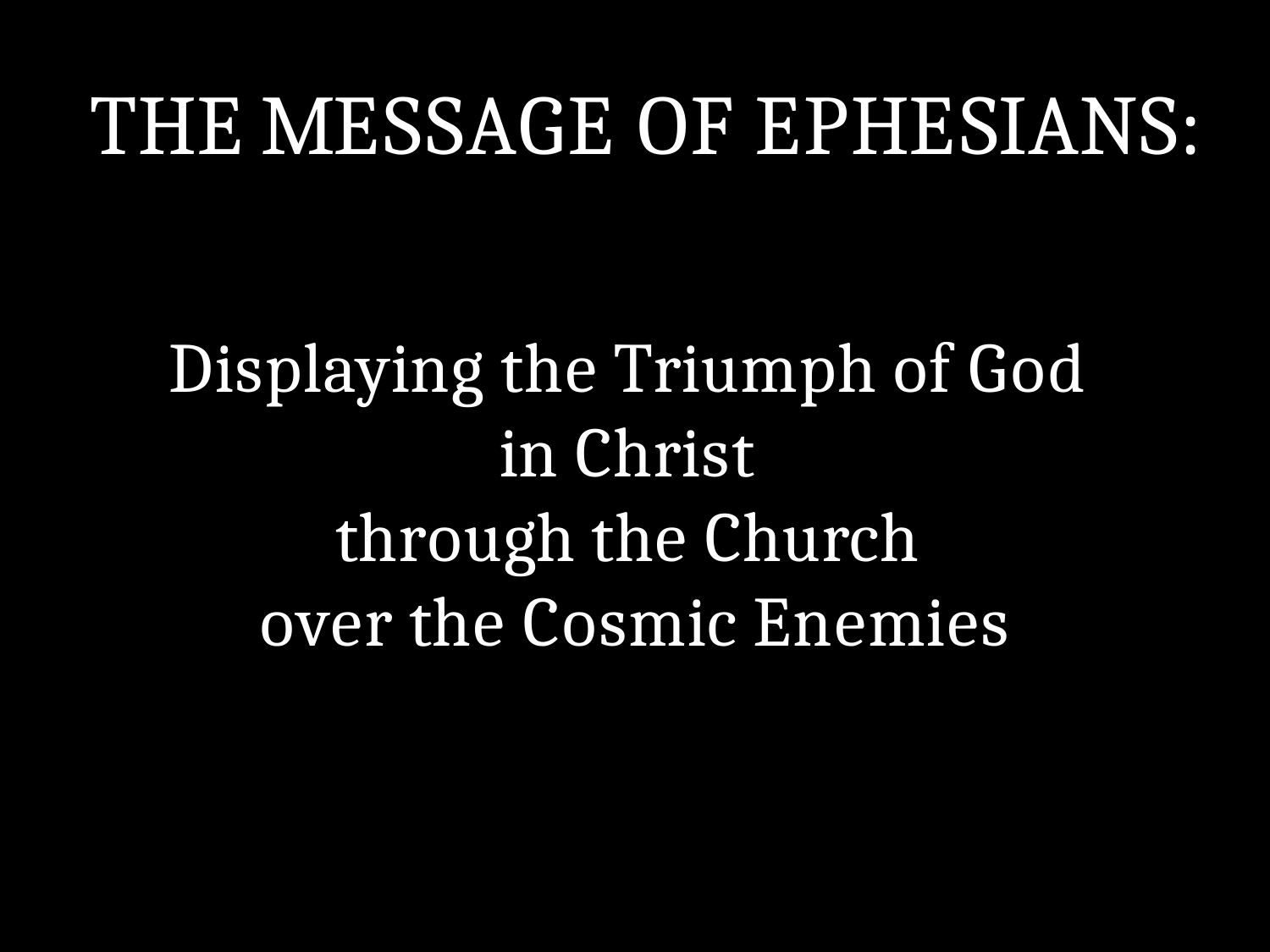

# THE MESSAGE OF EPHESIANS:
Displaying the Triumph of God
in Christ
through the Church
over the Cosmic Enemies